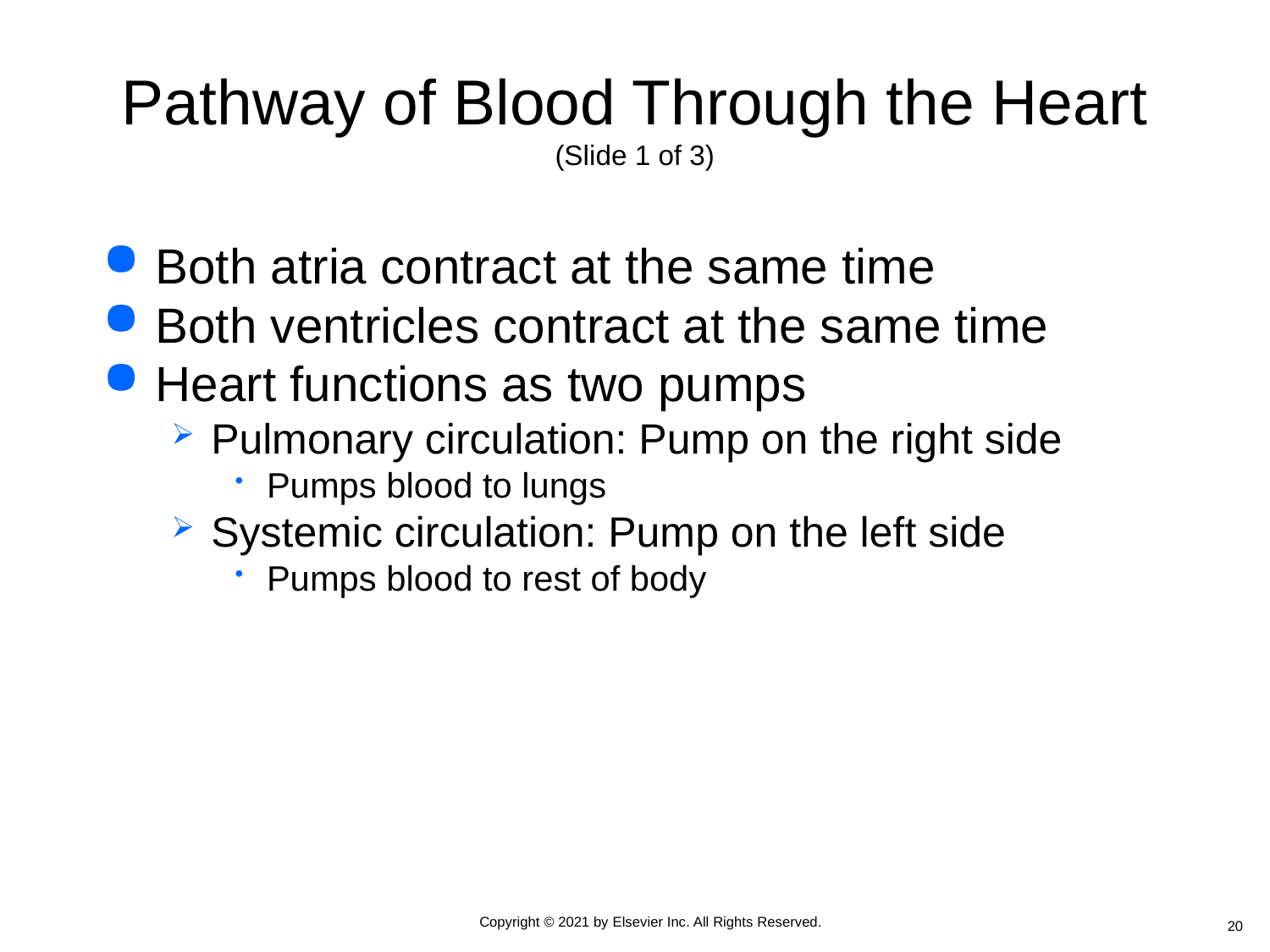

# Pathway of Blood Through the Heart (Slide 1 of 3)
Both atria contract at the same time
Both ventricles contract at the same time
Heart functions as two pumps
Pulmonary circulation: Pump on the right side
Pumps blood to lungs
Systemic circulation: Pump on the left side
Pumps blood to rest of body
20